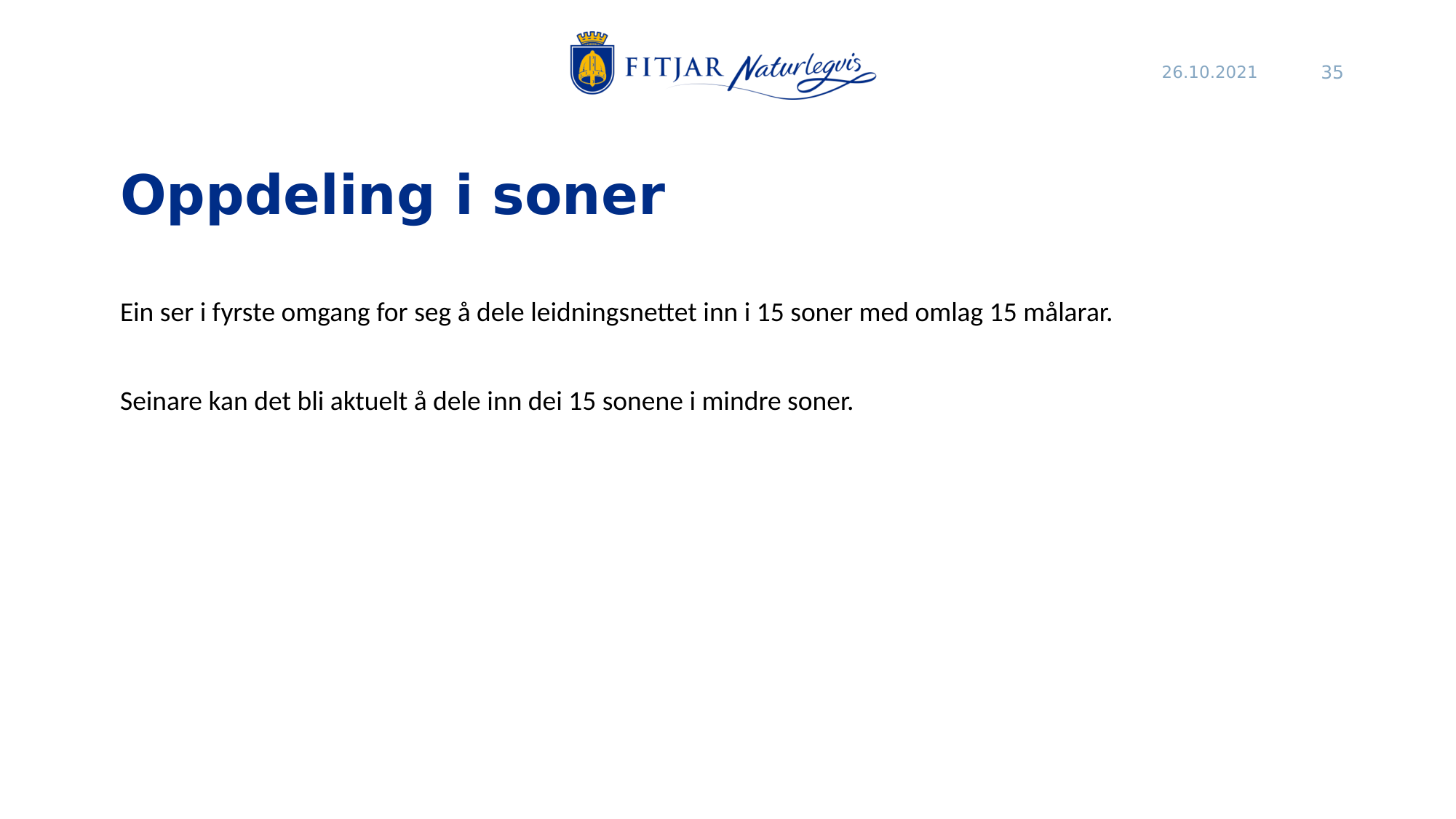

26.10.2021
35
# Oppdeling i soner
Ein ser i fyrste omgang for seg å dele leidningsnettet inn i 15 soner med omlag 15 målarar.

Seinare kan det bli aktuelt å dele inn dei 15 sonene i mindre soner.